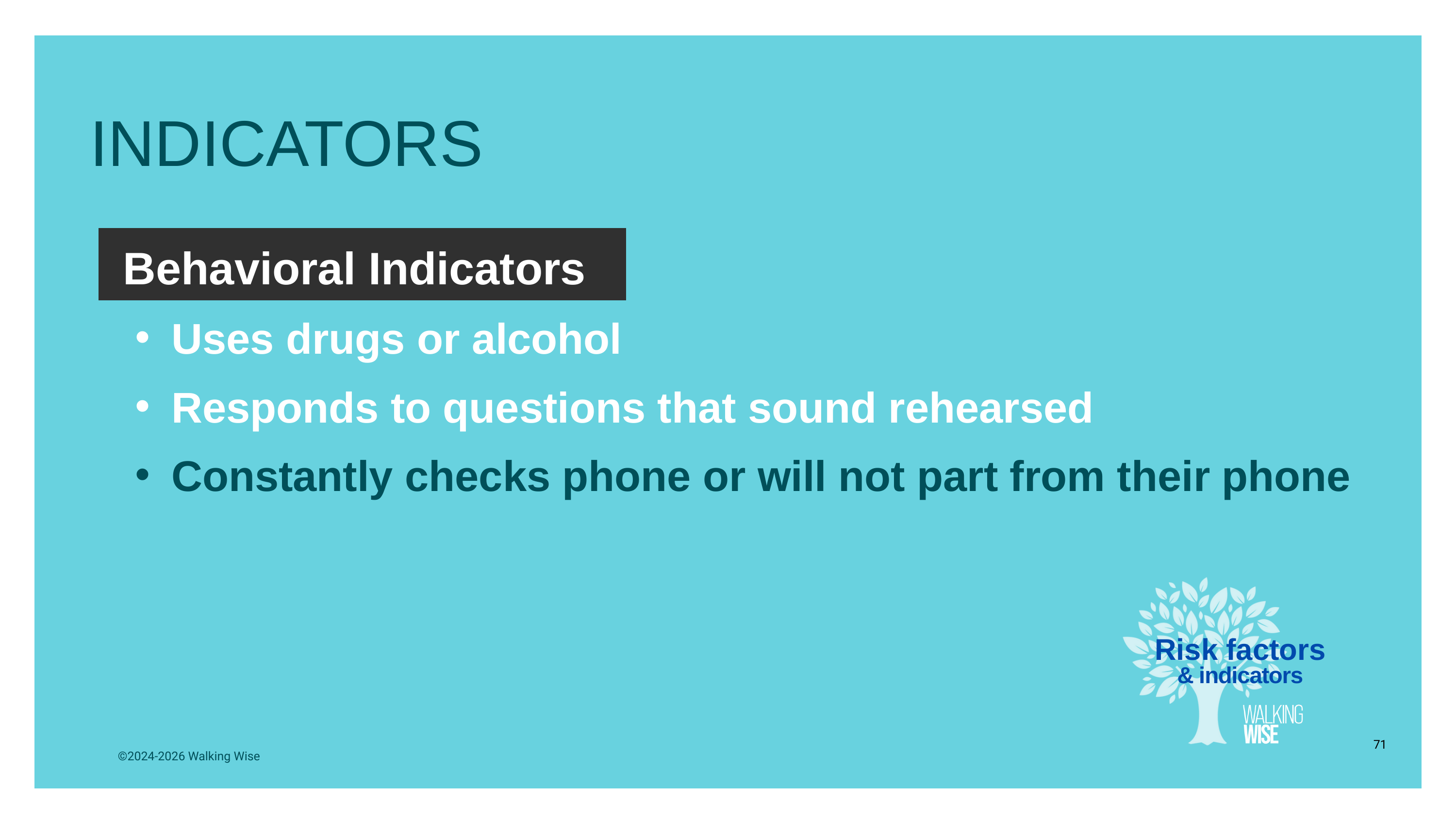

INDICATORS

Behavioral Indicators
Uses drugs or alcohol
Responds to questions that sound rehearsed
Constantly checks phone or will not part from their phone

Risk factors
& indicators

71
©2024-2026 Walking Wise